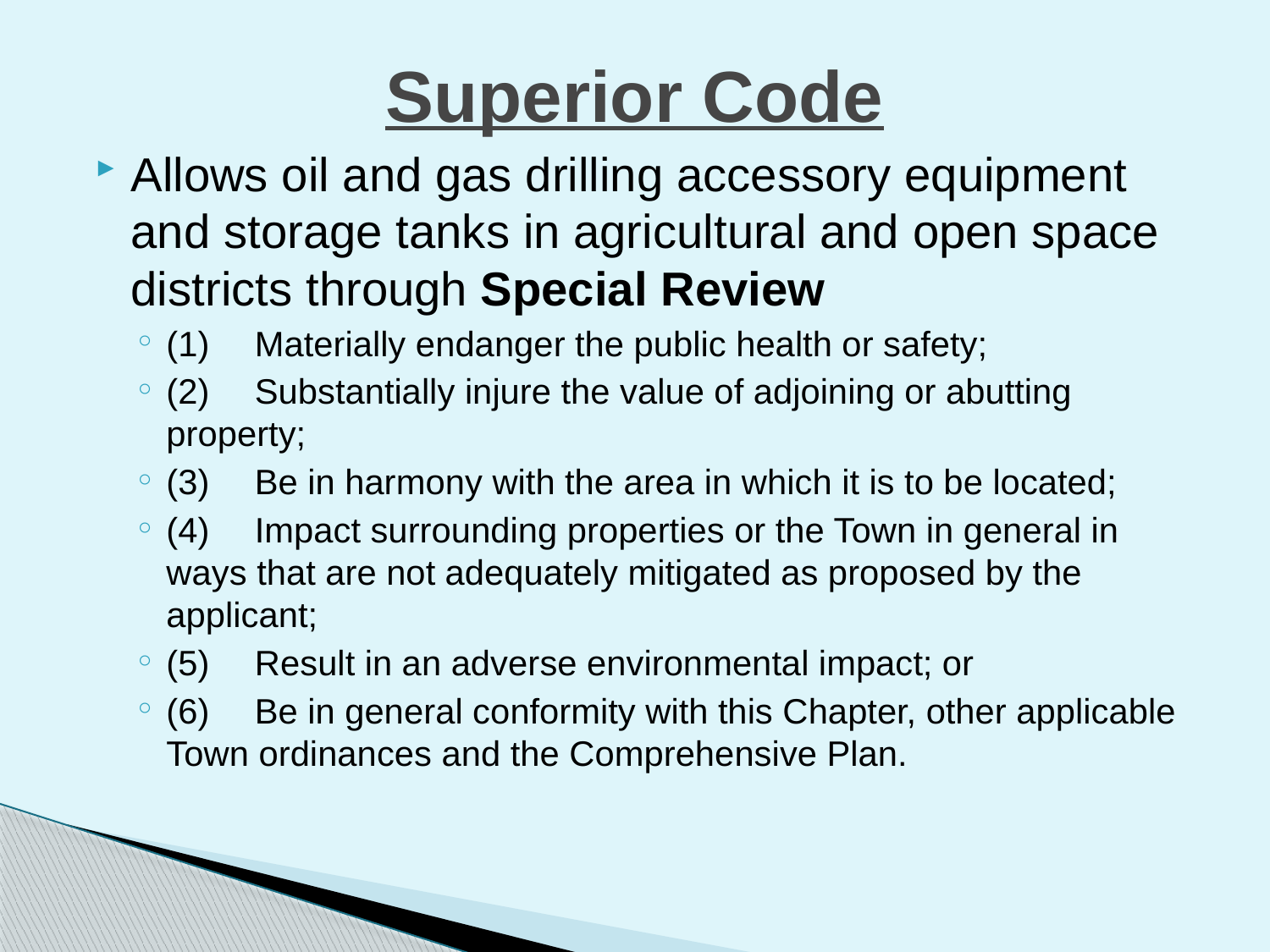

# Superior Code
Allows oil and gas drilling accessory equipment and storage tanks in agricultural and open space districts through Special Review
(1)  Materially endanger the public health or safety;
(2)  Substantially injure the value of adjoining or abutting property;
(3)  Be in harmony with the area in which it is to be located;
(4)  Impact surrounding properties or the Town in general in ways that are not adequately mitigated as proposed by the applicant;
(5)  Result in an adverse environmental impact; or
(6)  Be in general conformity with this Chapter, other applicable Town ordinances and the Comprehensive Plan.